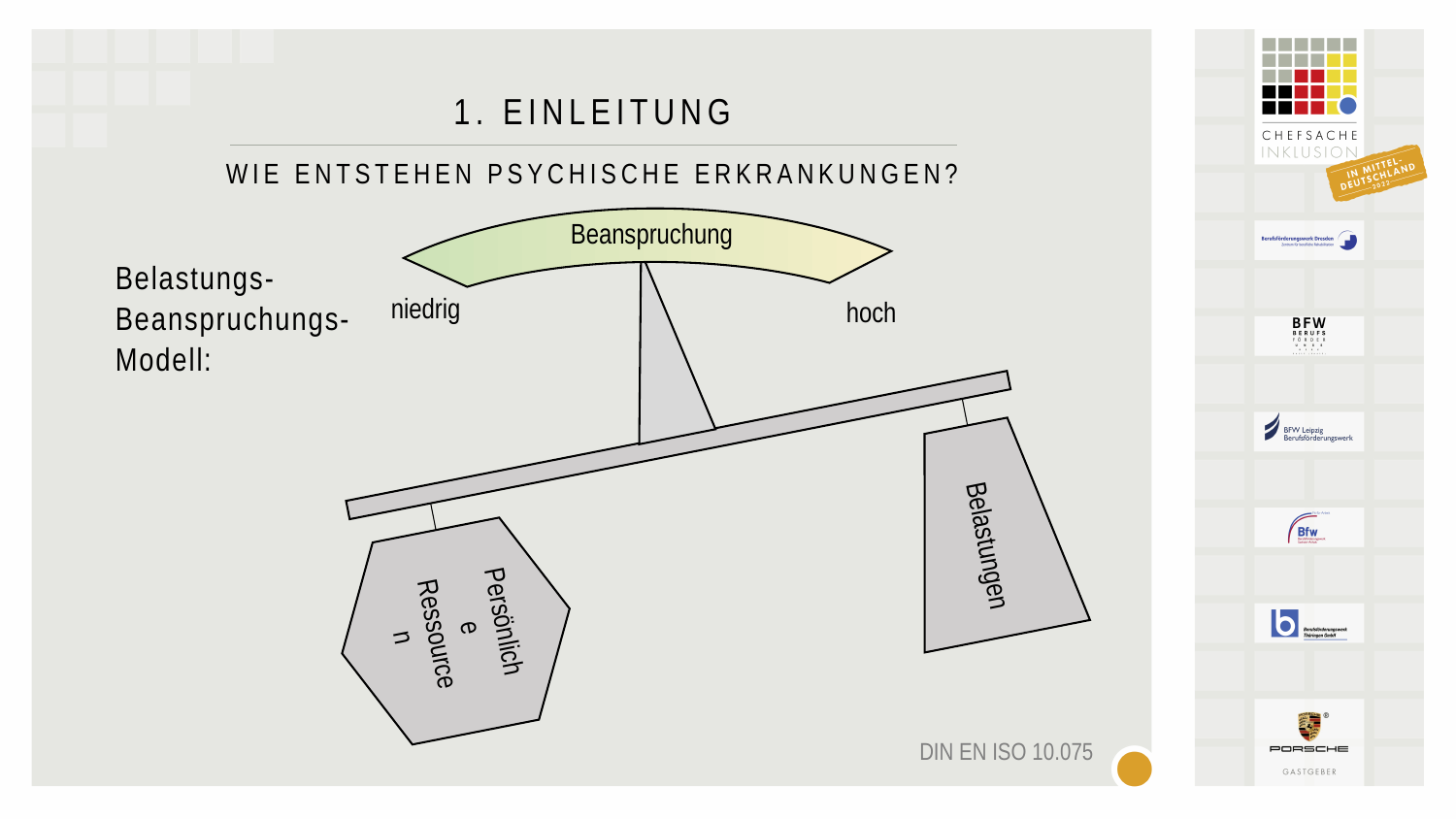

1. Einleitung
Wie entstehen psychische Erkrankungen?
Beanspruchung

niedrig
hoch

Belastungen
Persönliche Ressourcen
Belastungs-Beanspruchungs-Modell:
DIN EN ISO 10.075